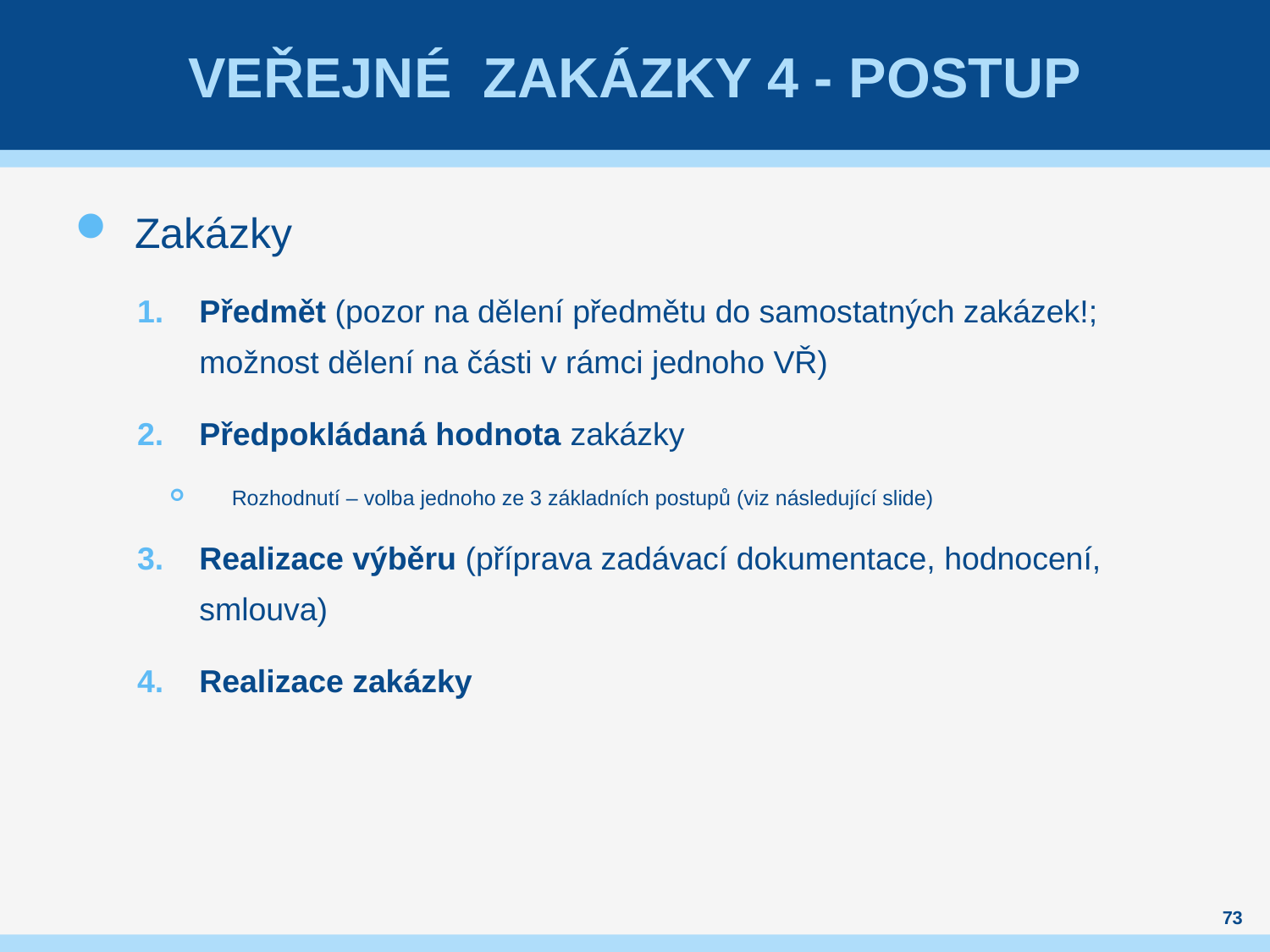

# Veřejné  Zakázky 4 - POSTUP
Zakázky
Předmět (pozor na dělení předmětu do samostatných zakázek!; možnost dělení na části v rámci jednoho VŘ)
Předpokládaná hodnota zakázky
Rozhodnutí – volba jednoho ze 3 základních postupů (viz následující slide)
Realizace výběru (příprava zadávací dokumentace, hodnocení, smlouva)
Realizace zakázky

73